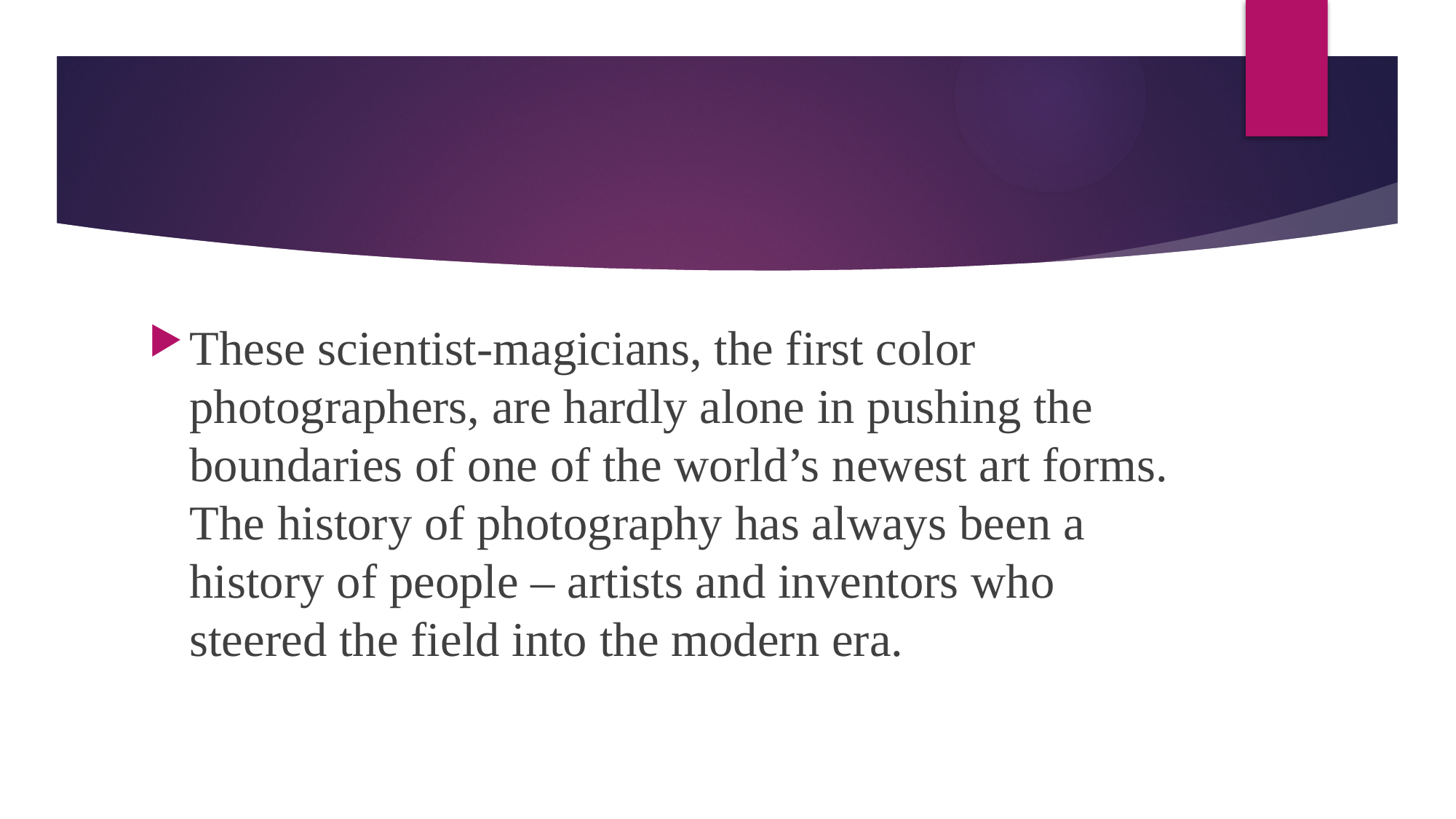

#
These scientist-magicians, the first color photographers, are hardly alone in pushing the boundaries of one of the world’s newest art forms. The history of photography has always been a history of people – artists and inventors who steered the field into the modern era.